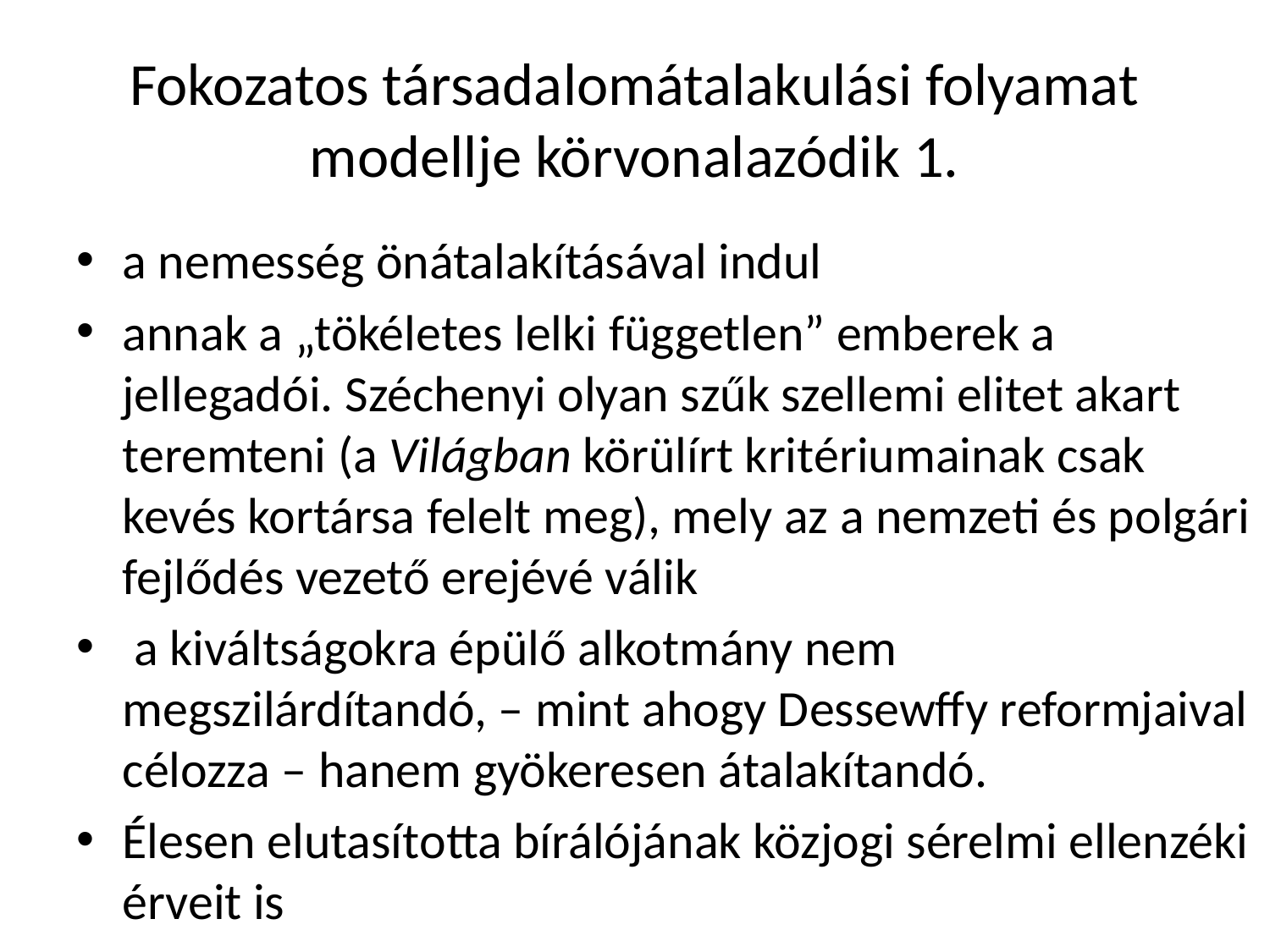

# Fokozatos társadalomátalakulási folyamat modellje körvonalazódik 1.
a nemesség önátalakításával indul
annak a „tökéletes lelki független” emberek a jellegadói. Széchenyi olyan szűk szellemi elitet akart teremteni (a Világban körülírt kritériumainak csak kevés kortársa felelt meg), mely az a nemzeti és polgári fejlődés vezető erejévé válik
 a kiváltságokra épülő alkotmány nem megszilárdítandó, – mint ahogy Dessewffy reformjaival célozza – hanem gyökeresen átalakítandó.
Élesen elutasította bírálójának közjogi sérelmi ellenzéki érveit is